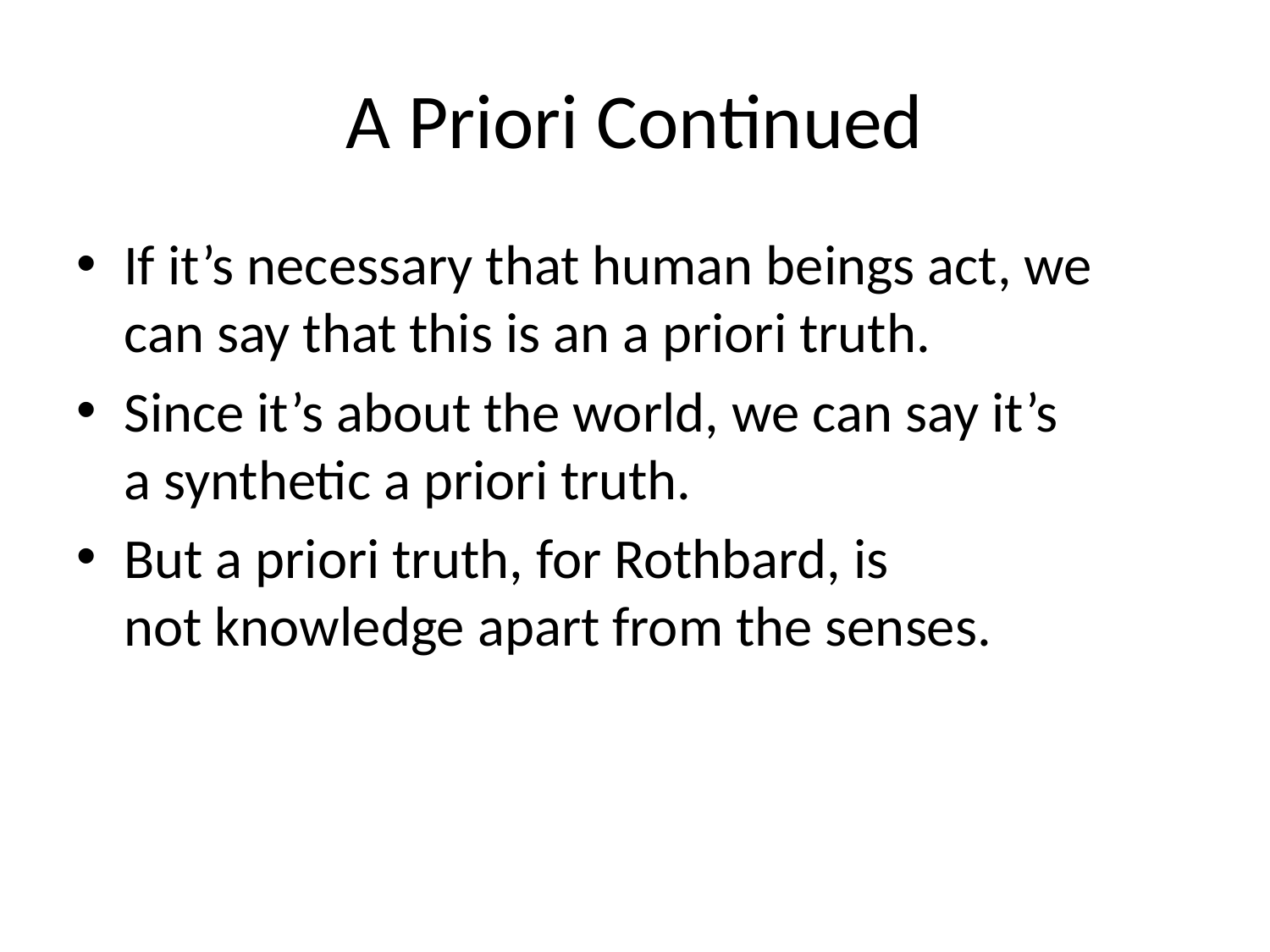

# A Priori Continued
If it’s necessary that human beings act, we can say that this is an a priori truth. ​
Since it’s about the world, we can say it’s a synthetic a priori truth.​
But a priori truth, for Rothbard, is not knowledge apart from the senses. ​